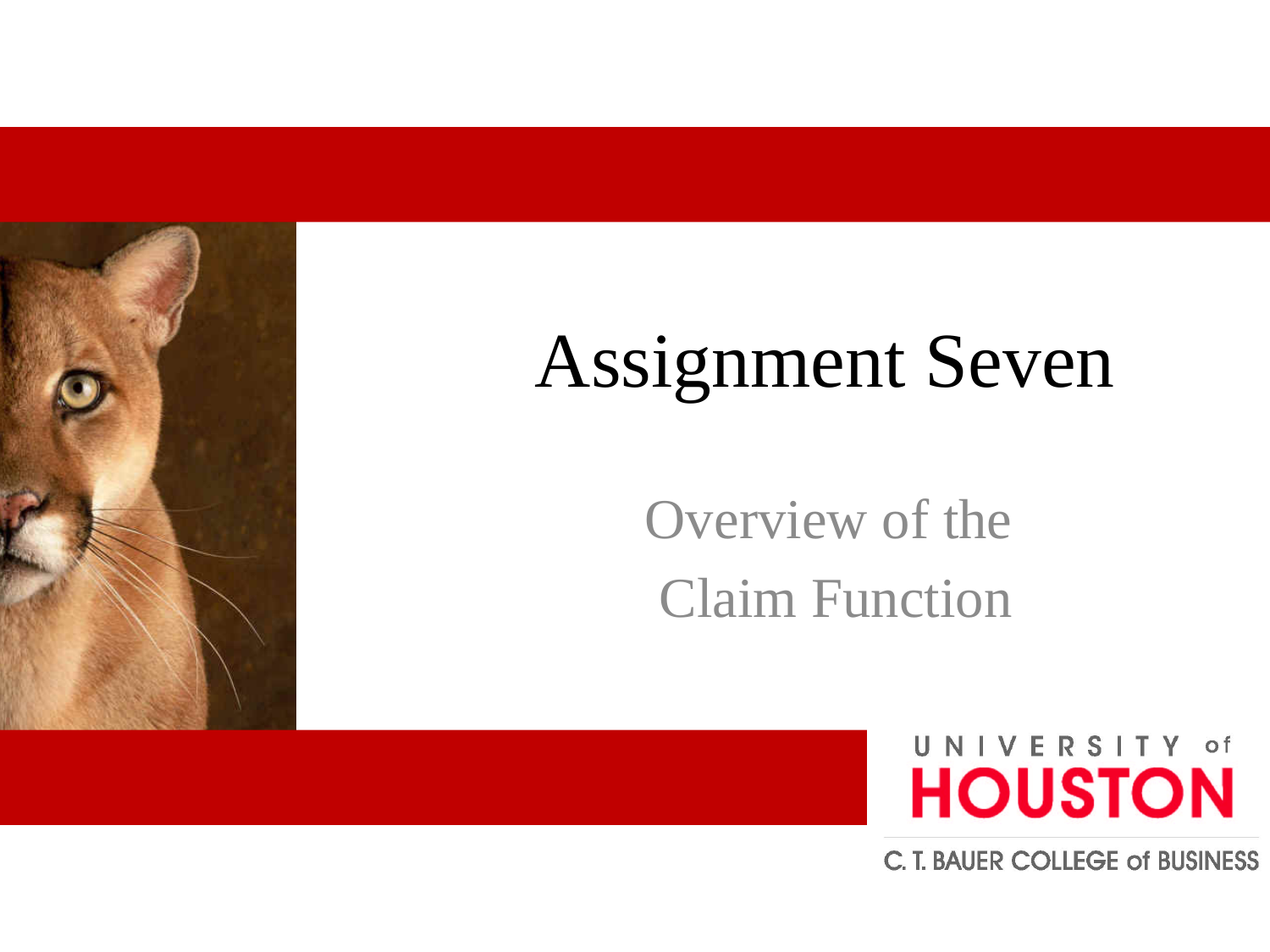

# Assignment Seven
Overview of the
Claim Function